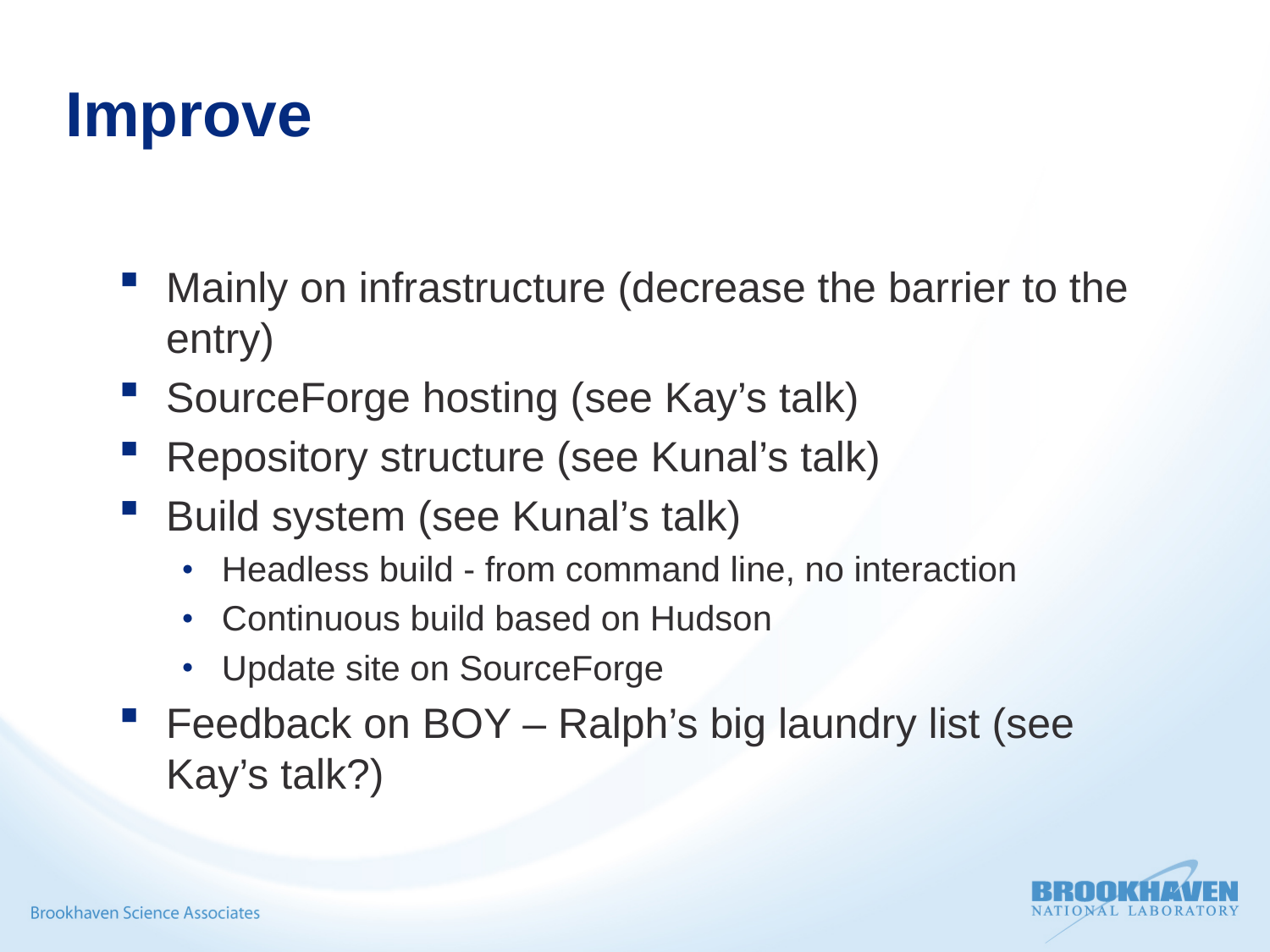

# Improve
Mainly on infrastructure (decrease the barrier to the entry)
SourceForge hosting (see Kay’s talk)
Repository structure (see Kunal’s talk)
Build system (see Kunal’s talk)
Headless build - from command line, no interaction
Continuous build based on Hudson
Update site on SourceForge
Feedback on BOY – Ralph’s big laundry list (see Kay’s talk?)